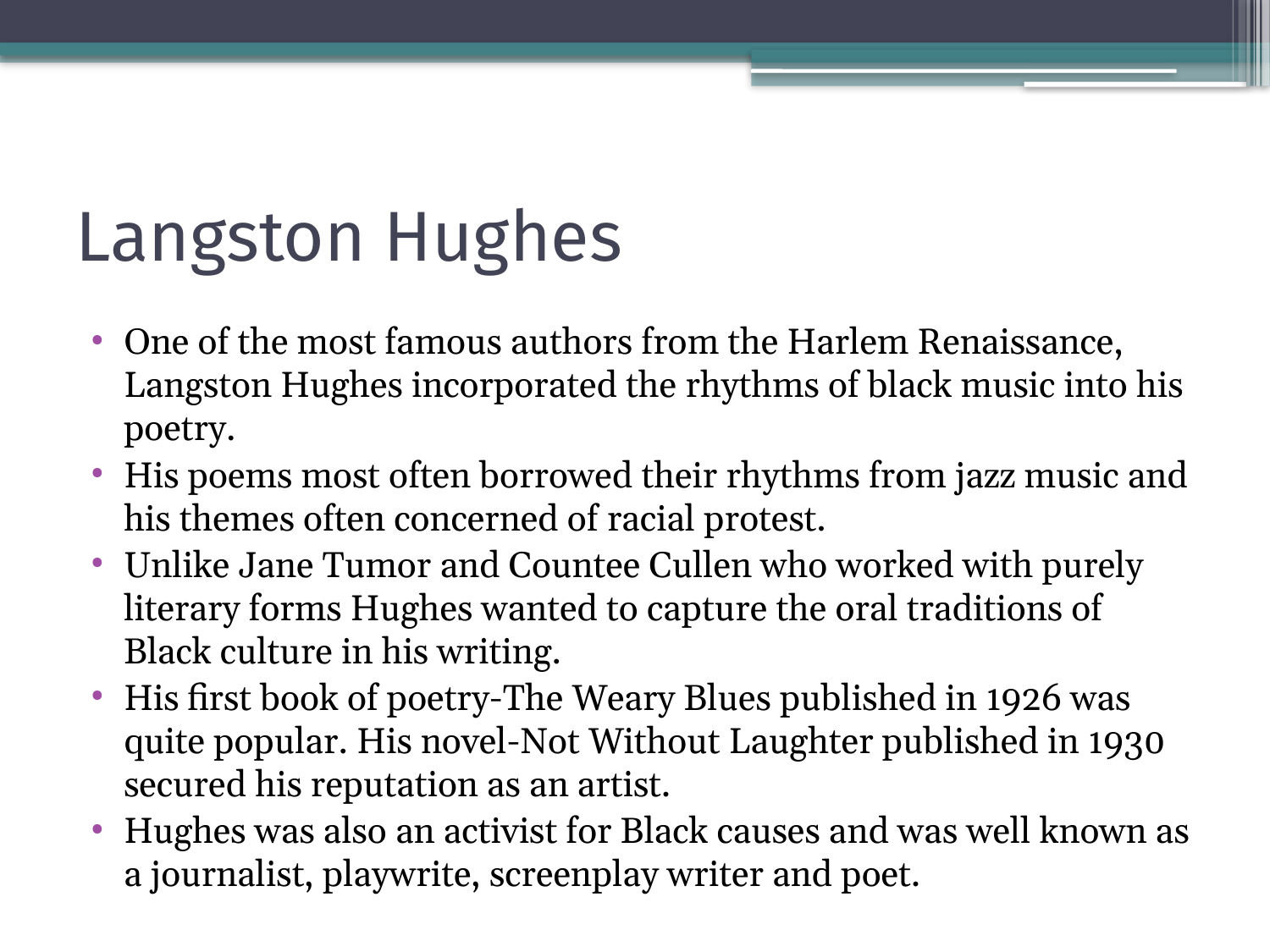

# Langston Hughes
One of the most famous authors from the Harlem Renaissance, Langston Hughes incorporated the rhythms of black music into his poetry.
His poems most often borrowed their rhythms from jazz music and his themes often concerned of racial protest.
Unlike Jane Tumor and Countee Cullen who worked with purely literary forms Hughes wanted to capture the oral traditions of Black culture in his writing.
His first book of poetry-The Weary Blues published in 1926 was quite popular. His novel-Not Without Laughter published in 1930 secured his reputation as an artist.
Hughes was also an activist for Black causes and was well known as a journalist, playwrite, screenplay writer and poet.